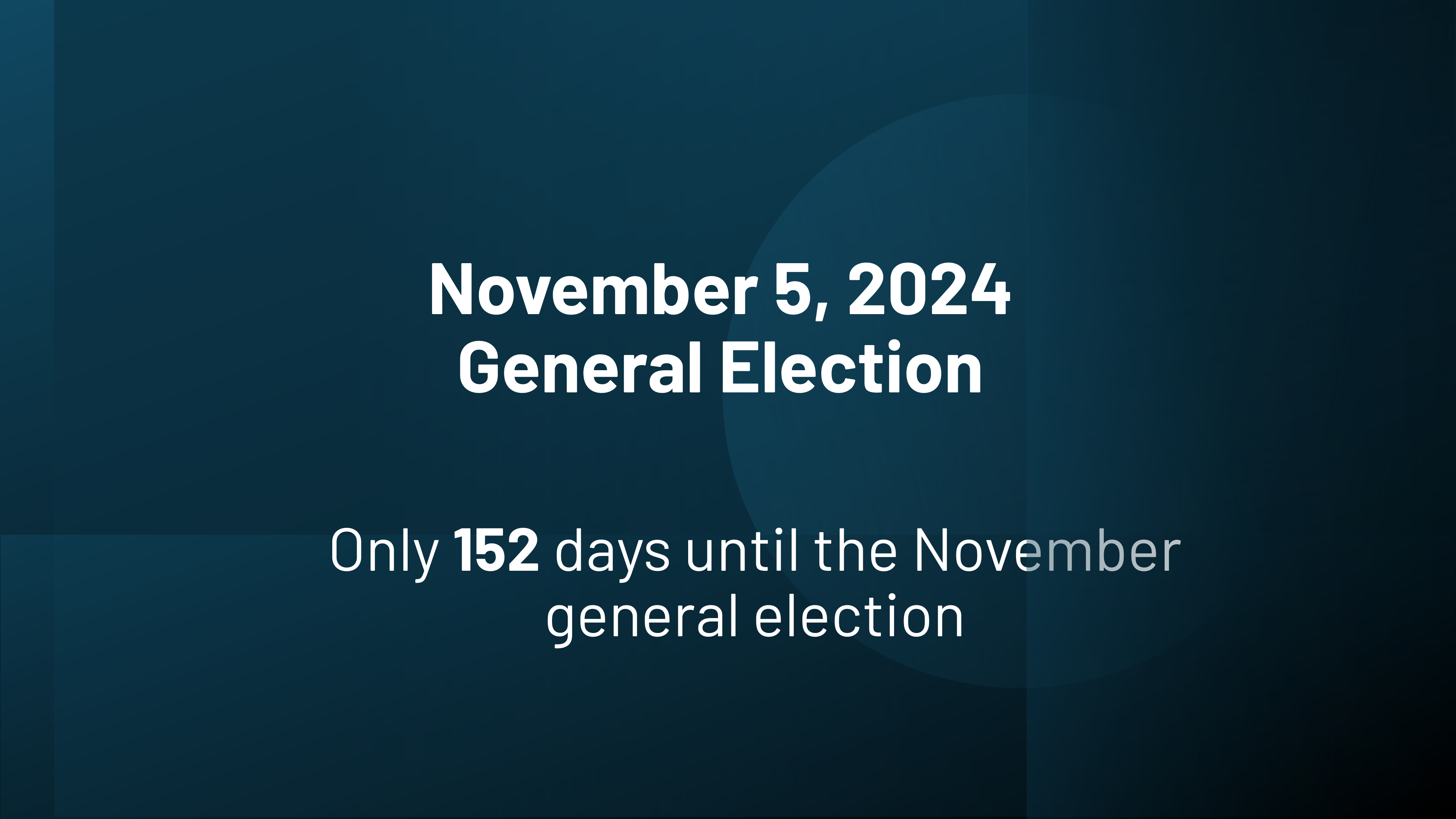

# November 5, 2024 General Election

Only 152 days until the November general election